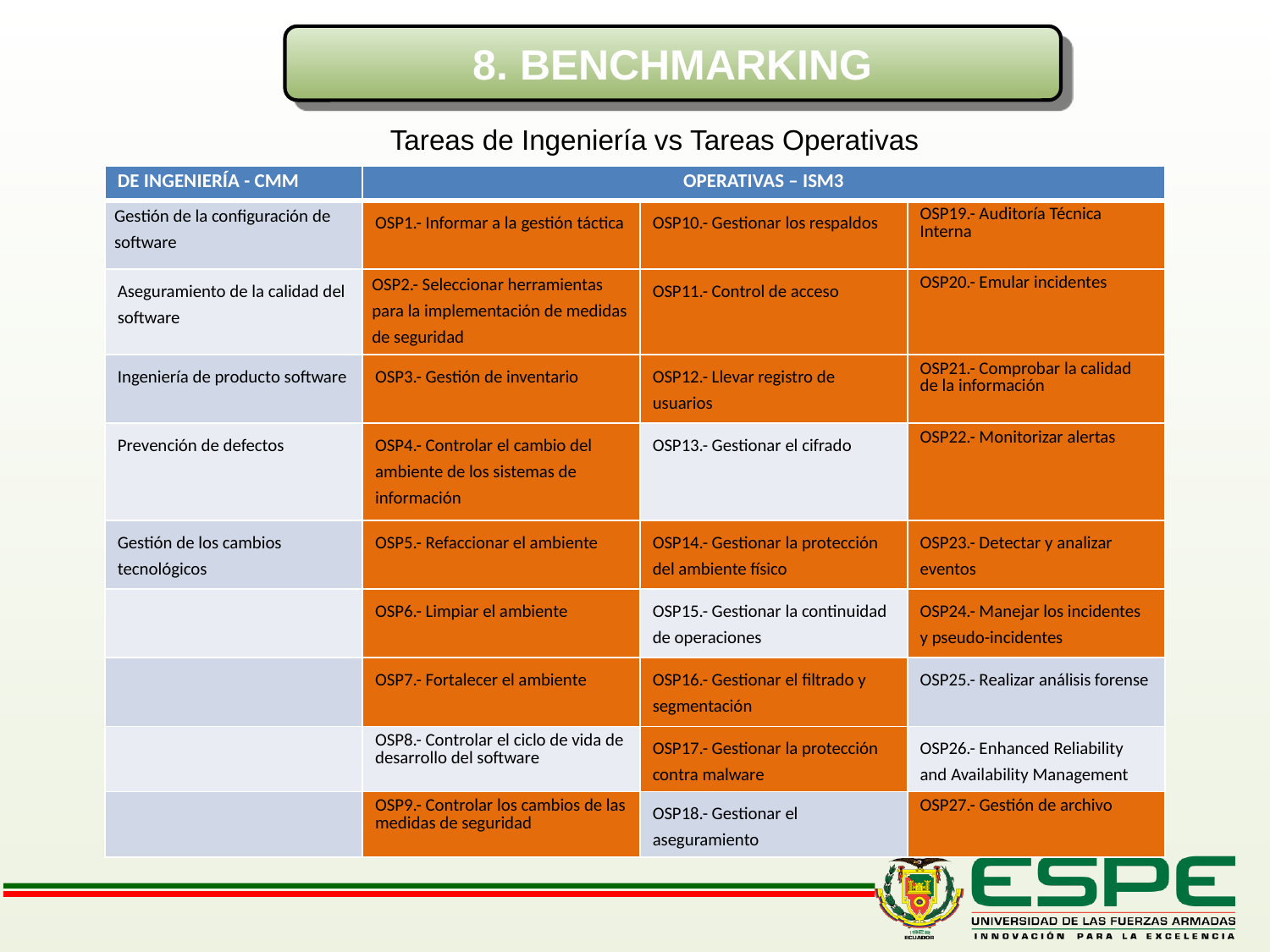

8. BENCHMARKING
Tareas de Ingeniería vs Tareas Operativas
| DE INGENIERÍA - CMM | OPERATIVAS – ISM3 |  |  |
| --- | --- | --- | --- |
| Gestión de la configuración de software | OSP1.- Informar a la gestión táctica | OSP10.- Gestionar los respaldos | OSP19.- Auditoría Técnica Interna |
| Aseguramiento de la calidad del software | OSP2.- Seleccionar herramientas para la implementación de medidas de seguridad | OSP11.- Control de acceso | OSP20.- Emular incidentes |
| Ingeniería de producto software | OSP3.- Gestión de inventario | OSP12.- Llevar registro de usuarios | OSP21.- Comprobar la calidad de la información |
| Prevención de defectos | OSP4.- Controlar el cambio del ambiente de los sistemas de información | OSP13.- Gestionar el cifrado | OSP22.- Monitorizar alertas |
| Gestión de los cambios tecnológicos | OSP5.- Refaccionar el ambiente | OSP14.- Gestionar la protección del ambiente físico | OSP23.- Detectar y analizar eventos |
|  | OSP6.- Limpiar el ambiente | OSP15.- Gestionar la continuidad de operaciones | OSP24.- Manejar los incidentes y pseudo-incidentes |
|  | OSP7.- Fortalecer el ambiente | OSP16.- Gestionar el filtrado y segmentación | OSP25.- Realizar análisis forense |
|  | OSP8.- Controlar el ciclo de vida de desarrollo del software | OSP17.- Gestionar la protección contra malware | OSP26.- Enhanced Reliability and Availability Management |
|  | OSP9.- Controlar los cambios de las medidas de seguridad | OSP18.- Gestionar el aseguramiento | OSP27.- Gestión de archivo |